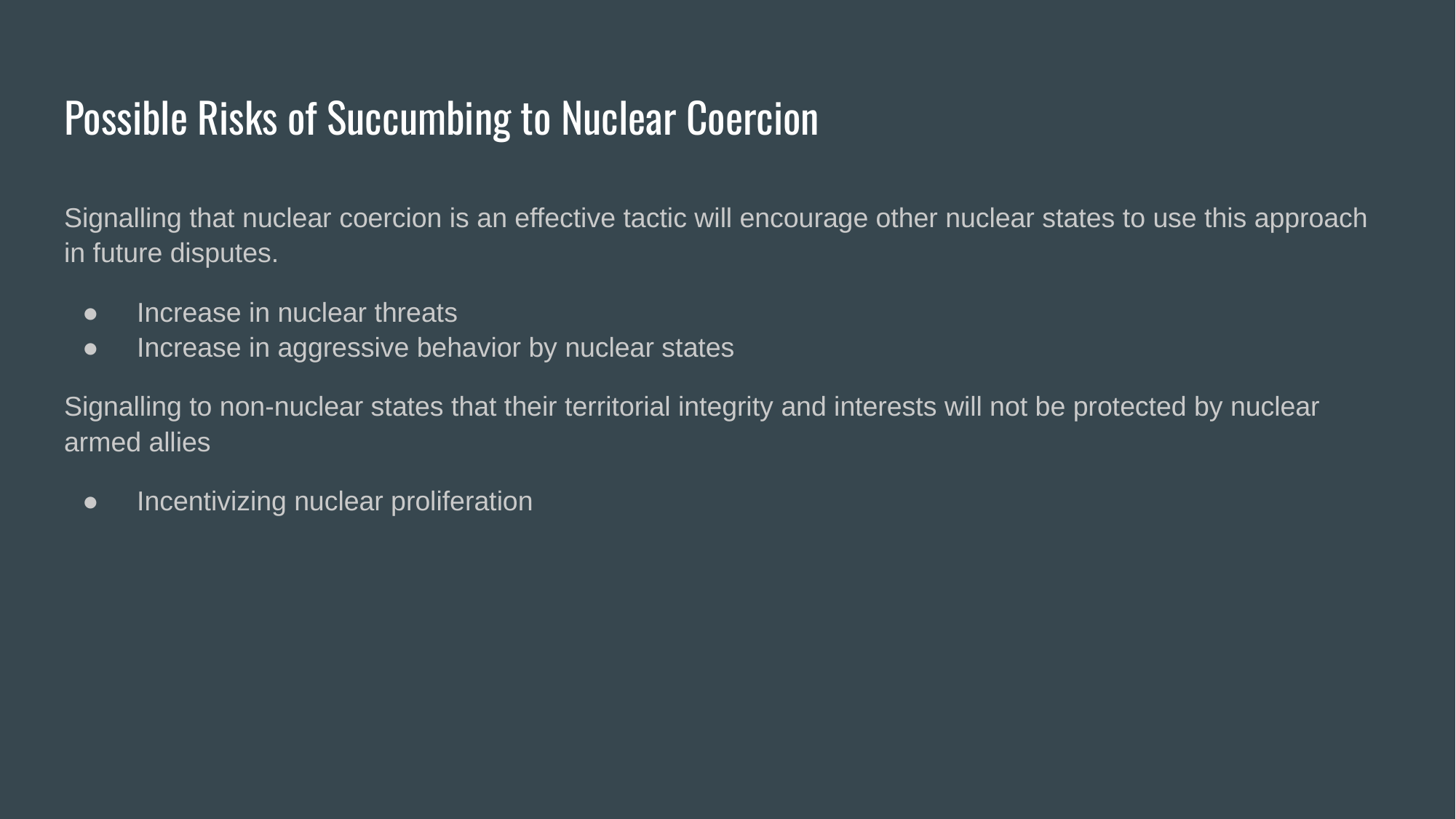

# Possible Risks of Succumbing to Nuclear Coercion
Signalling that nuclear coercion is an effective tactic will encourage other nuclear states to use this approach in future disputes.
Increase in nuclear threats
Increase in aggressive behavior by nuclear states
Signalling to non-nuclear states that their territorial integrity and interests will not be protected by nuclear armed allies
Incentivizing nuclear proliferation